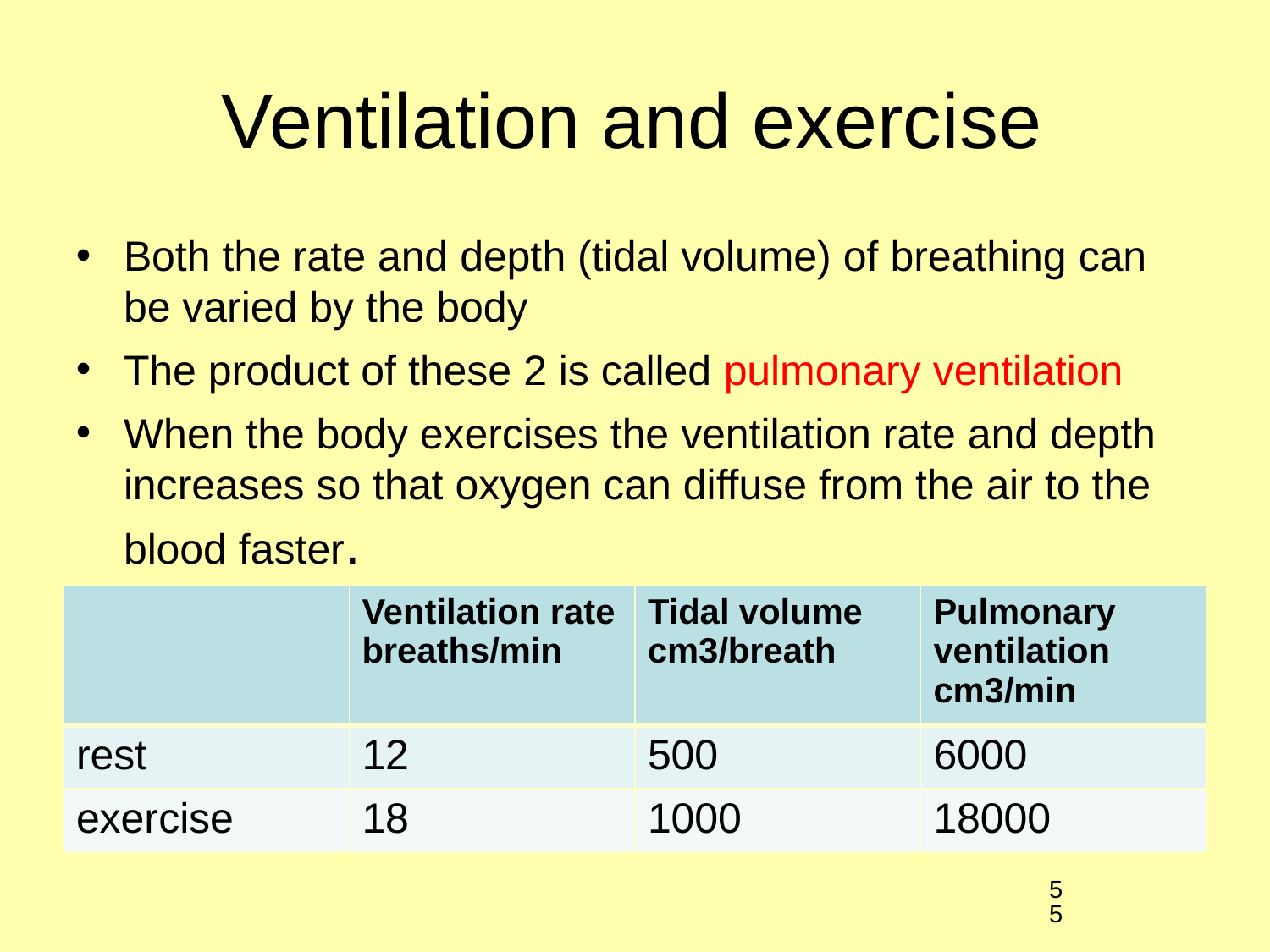

# Ventilation and exercise
Both the rate and depth (tidal volume) of breathing can be varied by the body
The product of these 2 is called pulmonary ventilation
When the body exercises the ventilation rate and depth increases so that oxygen can diffuse from the air to the blood faster.
|  | Ventilation rate breaths/min | Tidal volume cm3/breath | Pulmonary ventilation cm3/min |
| --- | --- | --- | --- |
| rest | 12 | 500 | 6000 |
| exercise | 18 | 1000 | 18000 |
55